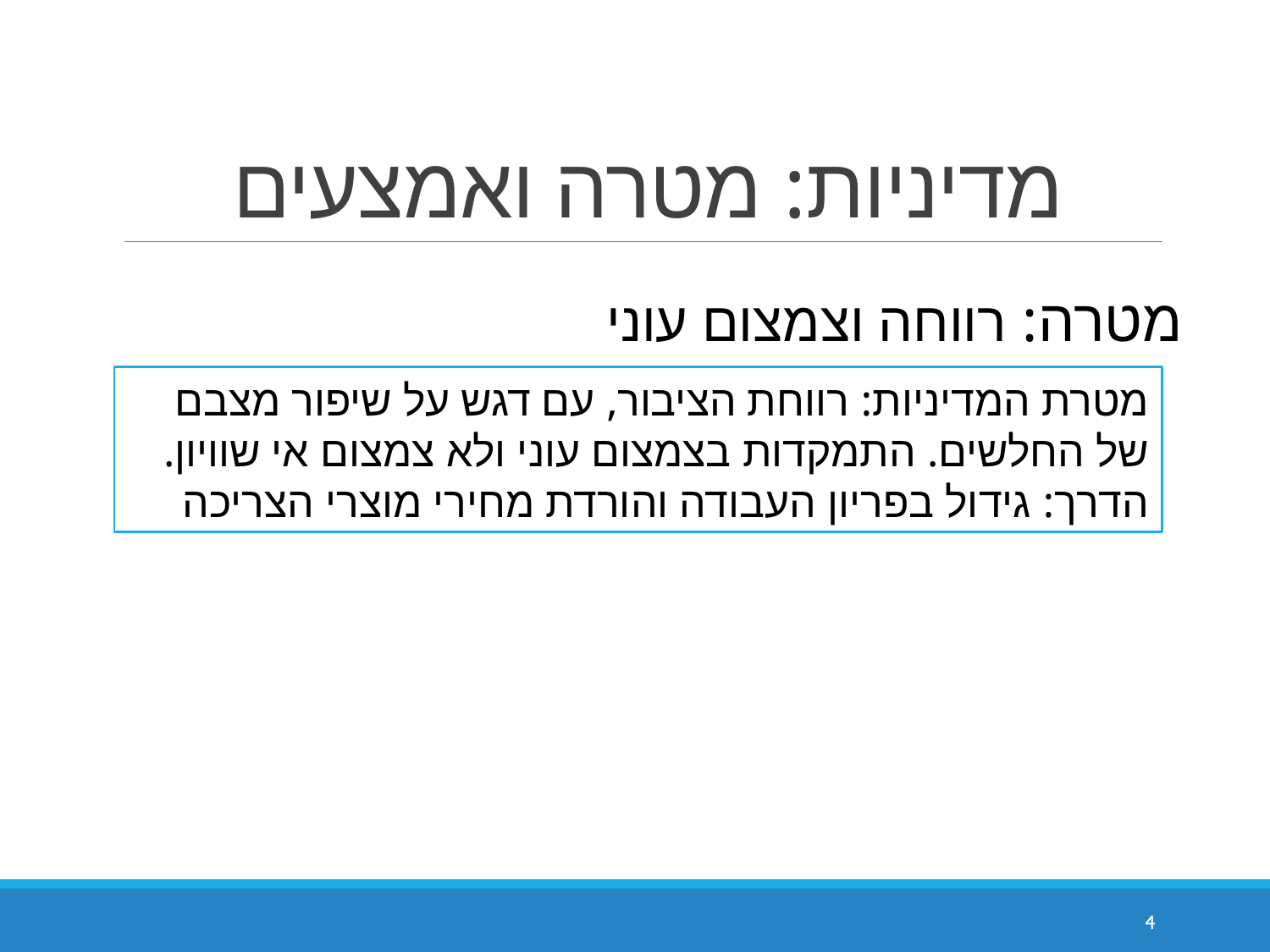

# מדיניות: מטרה ואמצעים
מטרה: רווחה וצמצום עוני
מטרת המדיניות: רווחת הציבור, עם דגש על שיפור מצבם של החלשים. התמקדות בצמצום עוני ולא צמצום אי שוויון.
הדרך: גידול בפריון העבודה והורדת מחירי מוצרי הצריכה
4